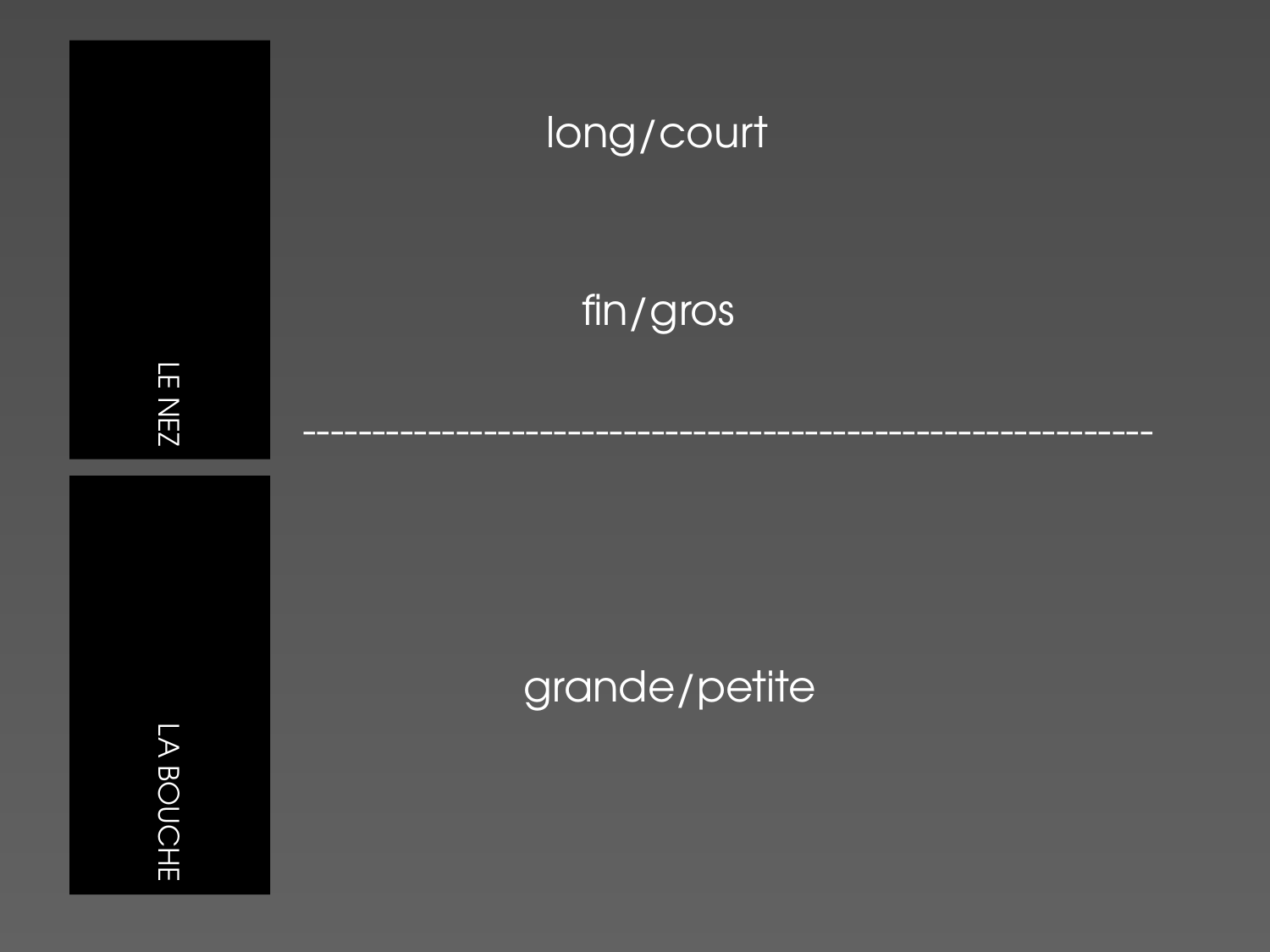

#
LE NEZ

                     long/court

                        fin/gros

-------------------------------------------------------------
LA BOUCHE

                   grande/petite